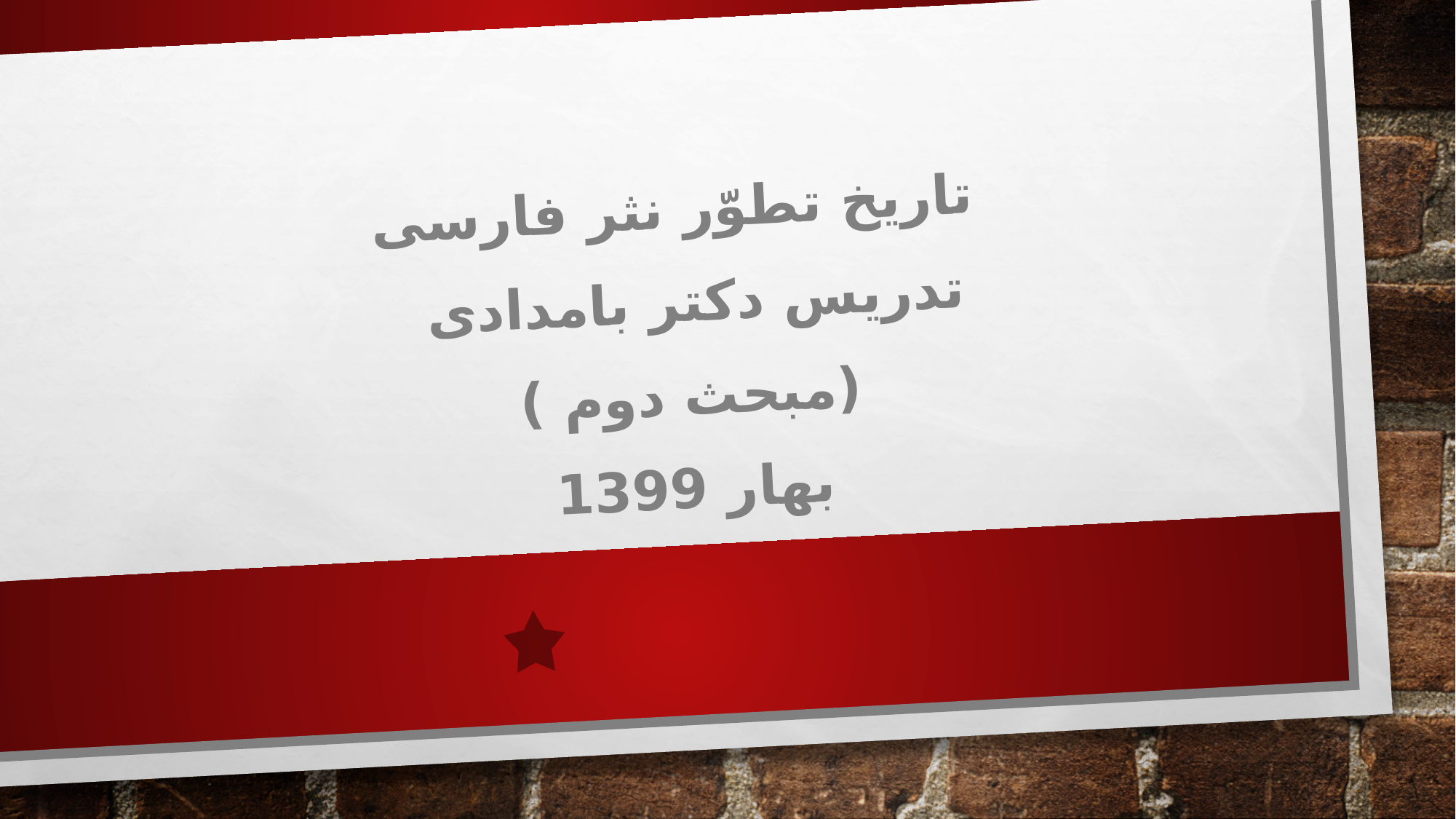

#
  تاریخ تطوّر نثر فارسی
تدریس دکتر بامدادی
(مبحث دوم )
بهار 1399